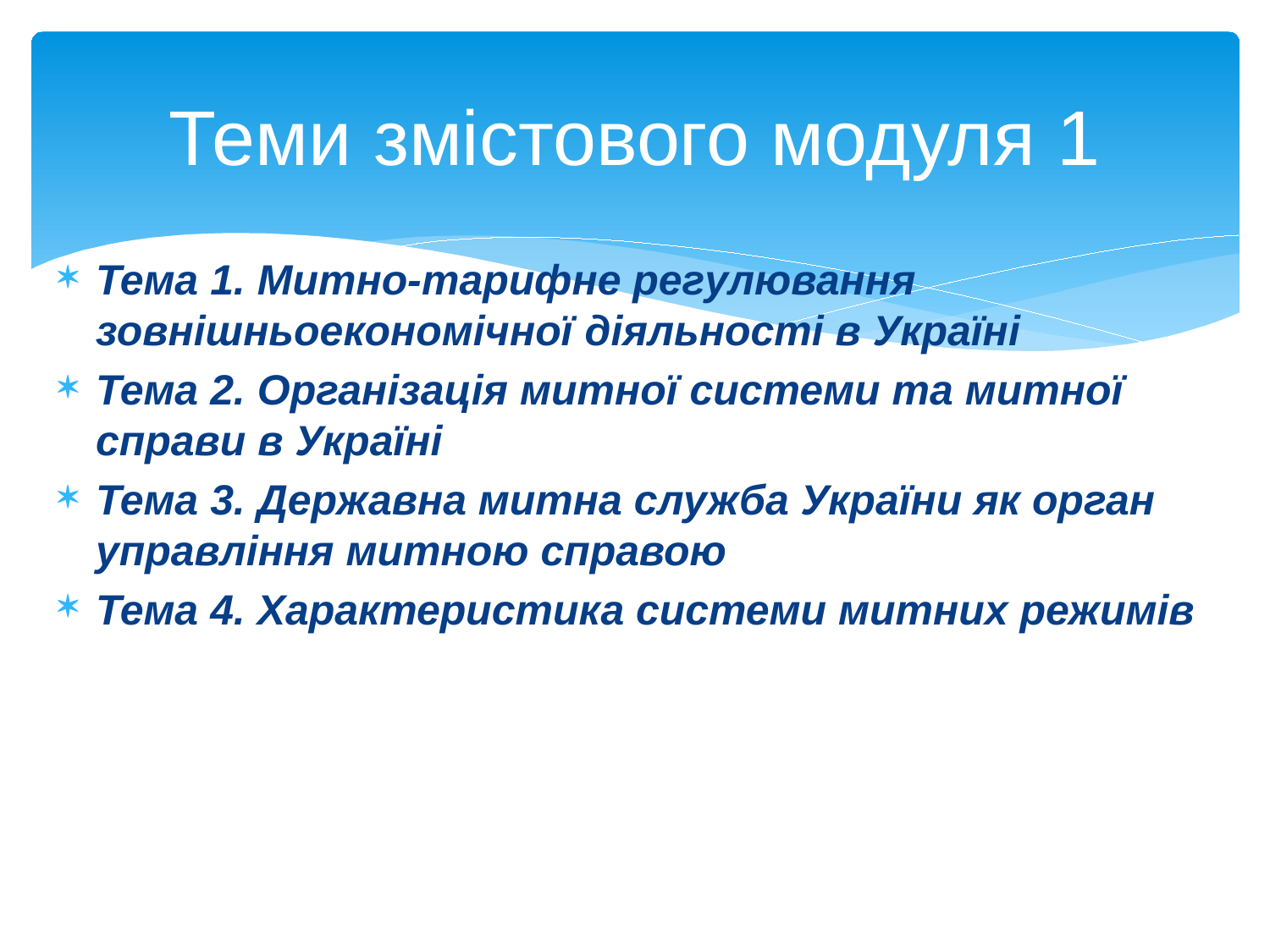

# Теми змістового модуля 1
Тема 1. Митно-тарифне регулювання зовнішньоекономічної діяльності в Україні
Тема 2. Організація митної системи та митної справи в Україні
Тема 3. Державна митна служба України як орган управління митною справою
Тема 4. Характеристика системи митних режимів